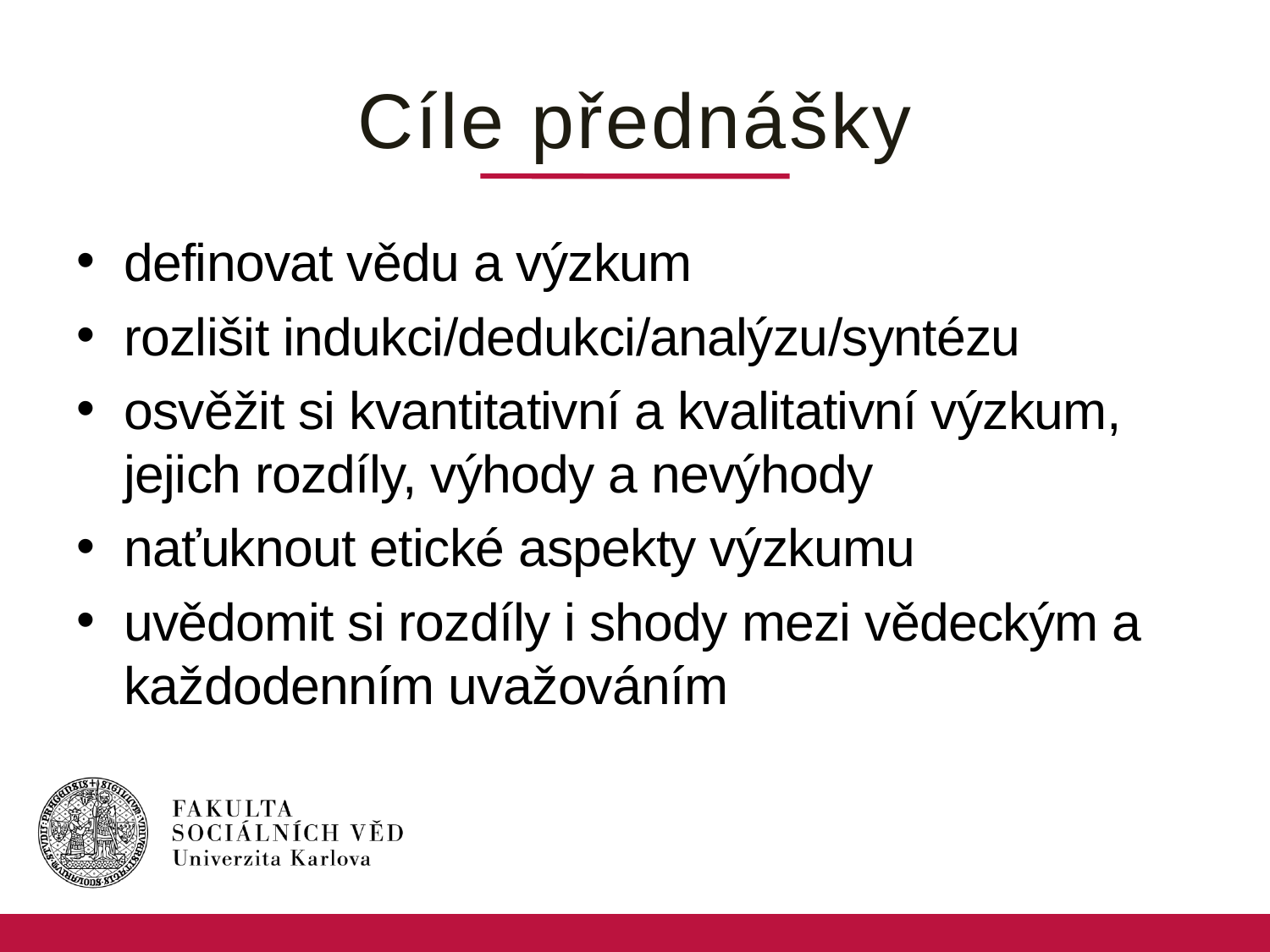

# Cíle přednášky
definovat vědu a výzkum
rozlišit indukci/dedukci/analýzu/syntézu
osvěžit si kvantitativní a kvalitativní výzkum, jejich rozdíly, výhody a nevýhody
naťuknout etické aspekty výzkumu
uvědomit si rozdíly i shody mezi vědeckým a každodenním uvažováním